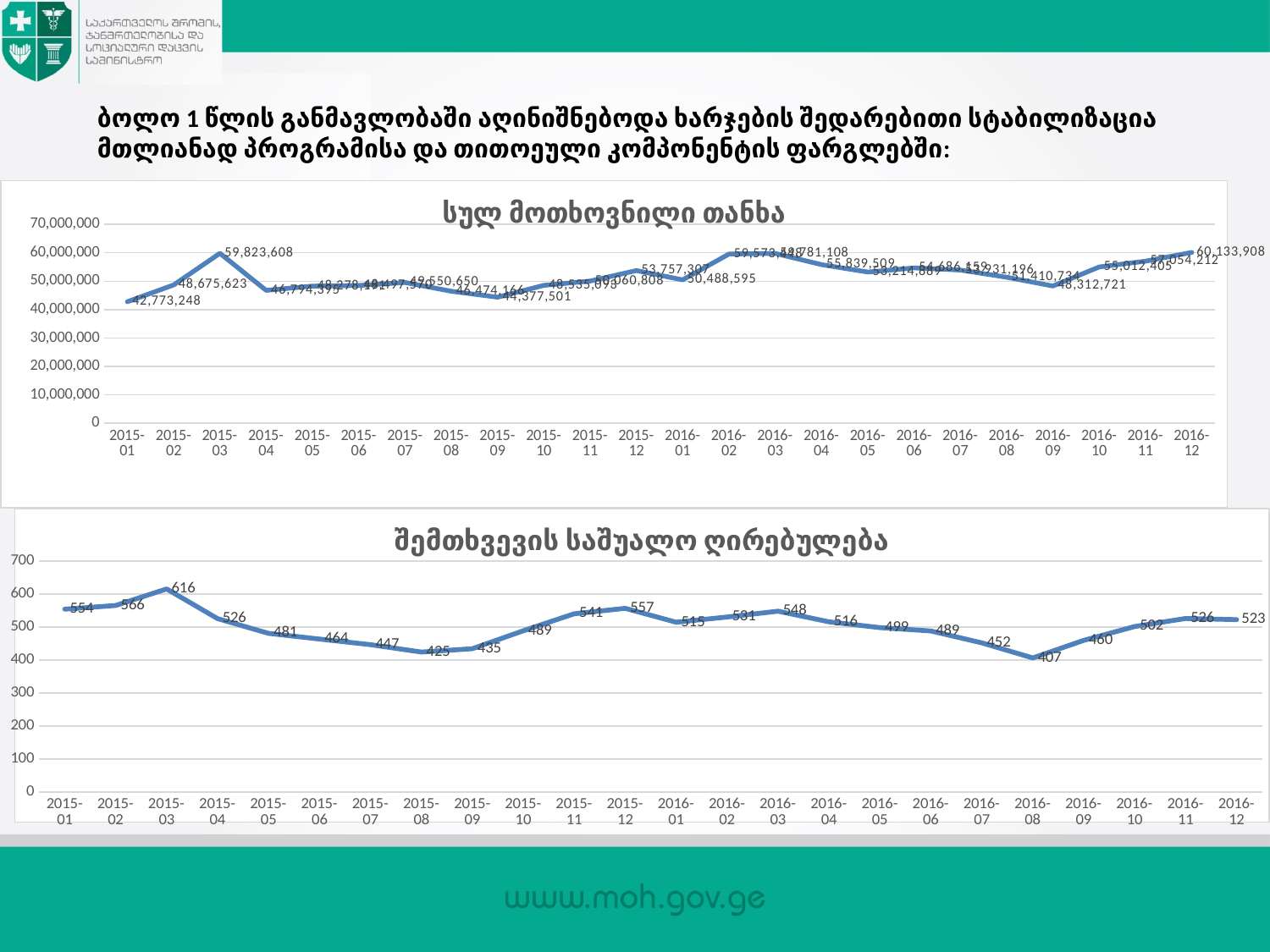

# ბოლო 1 წლის განმავლობაში აღინიშნებოდა ხარჯების შედარებითი სტაბილიზაცია მთლიანად პროგრამისა და თითოეული კომპონენტის ფარგლებში:

### Chart: სულ მოთხოვნილი თანხა

| Category | Sum of მოთხოვნილი თანხა |
|---|---|
| 2015-01 | 42773248.0 |
| 2015-02 | 48675622.52 |
| 2015-03 | 59823607.89 |
| 2015-04 | 46794395.050000004 |
| 2015-05 | 48278191.31999999 |
| 2015-06 | 48497570.309999995 |
| 2015-07 | 49550649.83999998 |
| 2015-08 | 46474165.900000006 |
| 2015-09 | 44377500.64 |
| 2015-10 | 48535092.53000001 |
| 2015-11 | 50060807.78 |
| 2015-12 | 53757306.809999995 |
| 2016-01 | 50488595.37000001 |
| 2016-02 | 59573447.82 |
| 2016-03 | 59781107.980000004 |
| 2016-04 | 55839509.01999999 |
| 2016-05 | 53214888.84 |
| 2016-06 | 54686158.79999999 |
| 2016-07 | 53931196.0 |
| 2016-08 | 51410734.49 |
| 2016-09 | 48312720.85999999 |
| 2016-10 | 55012404.88 |
| 2016-11 | 57054211.949999996 |
| 2016-12 | 60133907.669999994 |

### Chart:

| Category | შემთხვევის საშუალო ღირებულება |
|---|---|
| 2015-01 | 554.4957544173506 |
| 2015-02 | 565.8860750781823 |
| 2015-03 | 615.8824695526844 |
| 2015-04 | 525.9330716493396 |
| 2015-05 | 481.3714947204691 |
| 2015-06 | 463.96726532603685 |
| 2015-07 | 447.1797796168113 |
| 2015-08 | 424.6154947464595 |
| 2015-09 | 434.85184650962253 |
| 2015-10 | 489.2453180315309 |
| 2015-11 | 540.7010615110438 |
| 2015-12 | 557.0532191745334 |
| 2016-01 | 515.0373396647931 |
| 2016-02 | 530.9200763760159 |
| 2016-03 | 548.4150271539702 |
| 2016-04 | 516.3666507309766 |
| 2016-05 | 498.7018220922715 |
| 2016-06 | 488.6482393219006 |
| 2016-07 | 452.43190742598665 |
| 2016-08 | 406.8858645666638 |
| 2016-09 | 460.1102882340677 |
| 2016-10 | 501.89850911697647 |
| 2016-11 | 526.4345710785516 |
| 2016-12 | 522.8080756557498 |